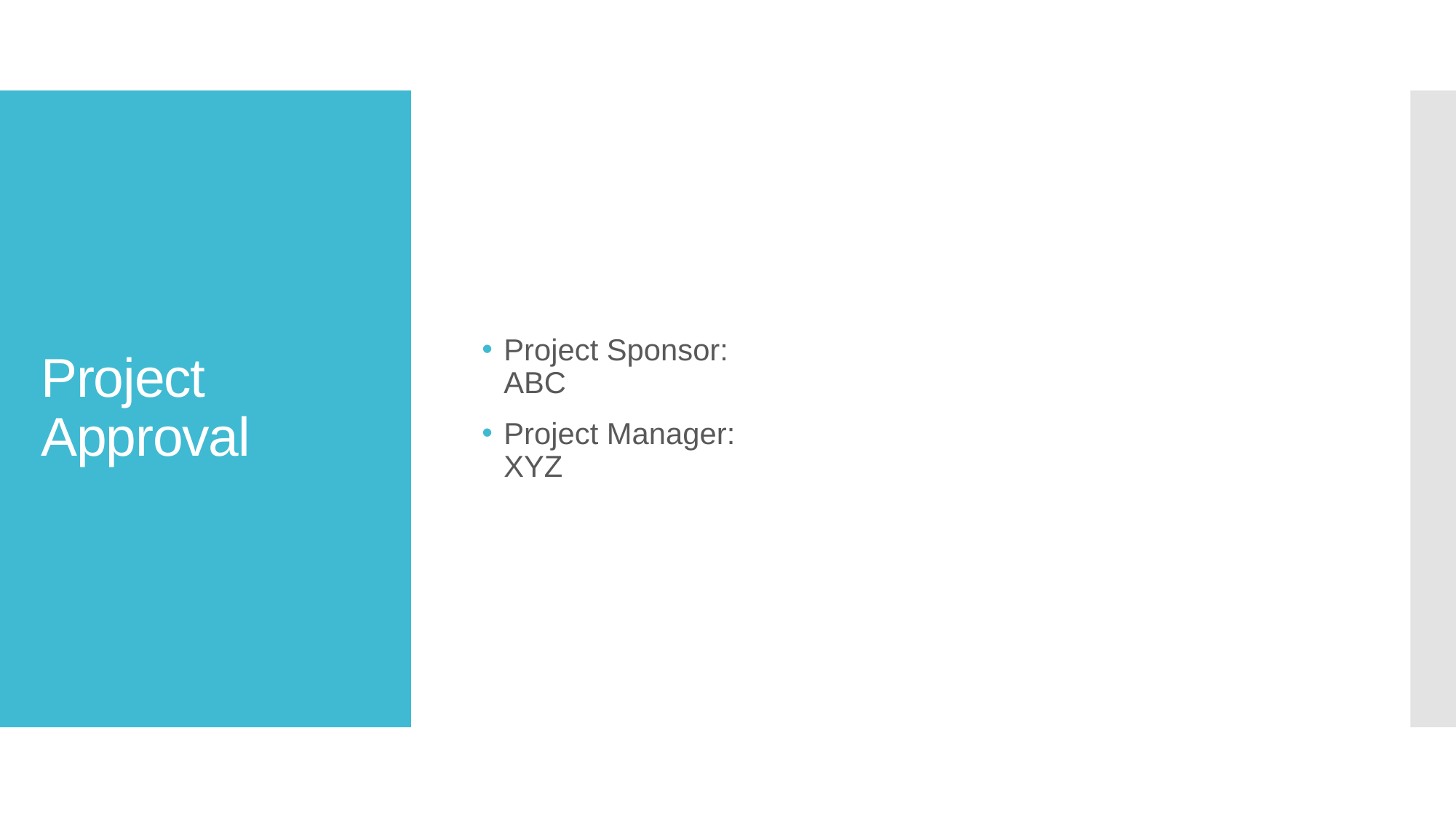

# Project Approval
Project Sponsor: ABC
Project Manager: XYZ